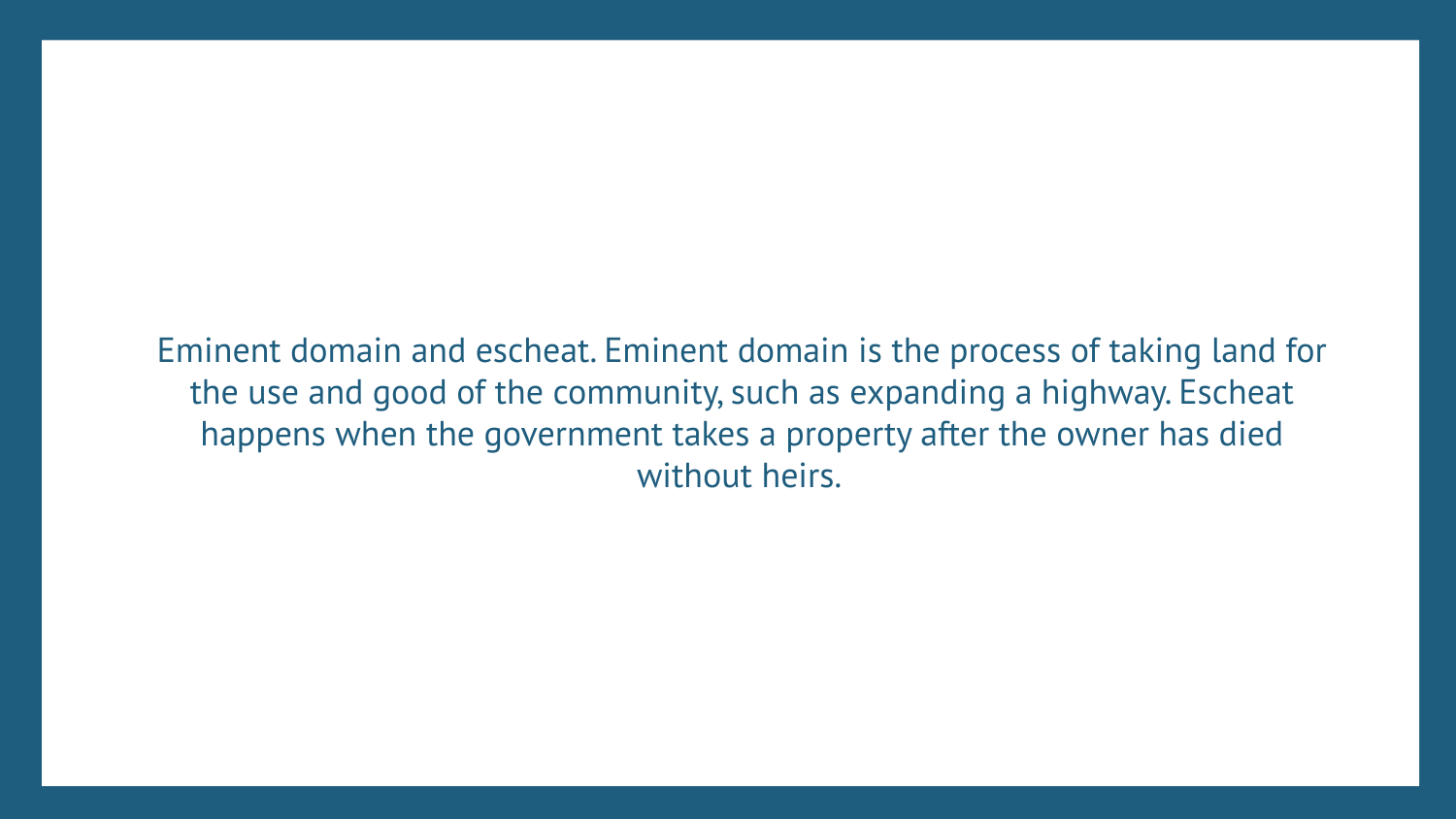

# Eminent domain and escheat. Eminent domain is the process of taking land for the use and good of the community, such as expanding a highway. Escheat happens when the government takes a property after the owner has died without heirs.